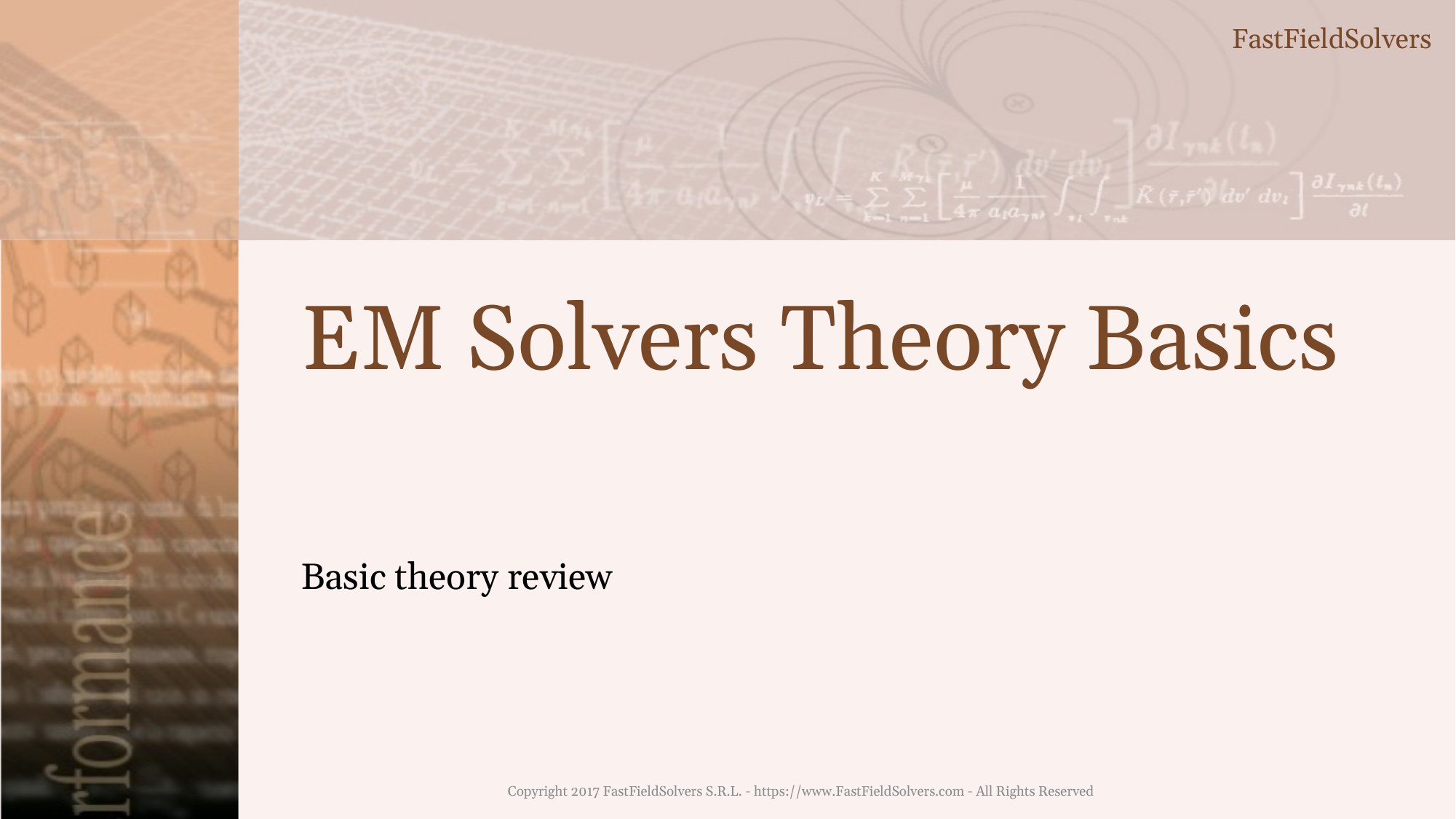

EM Solvers Theory Basics
Basic theory review